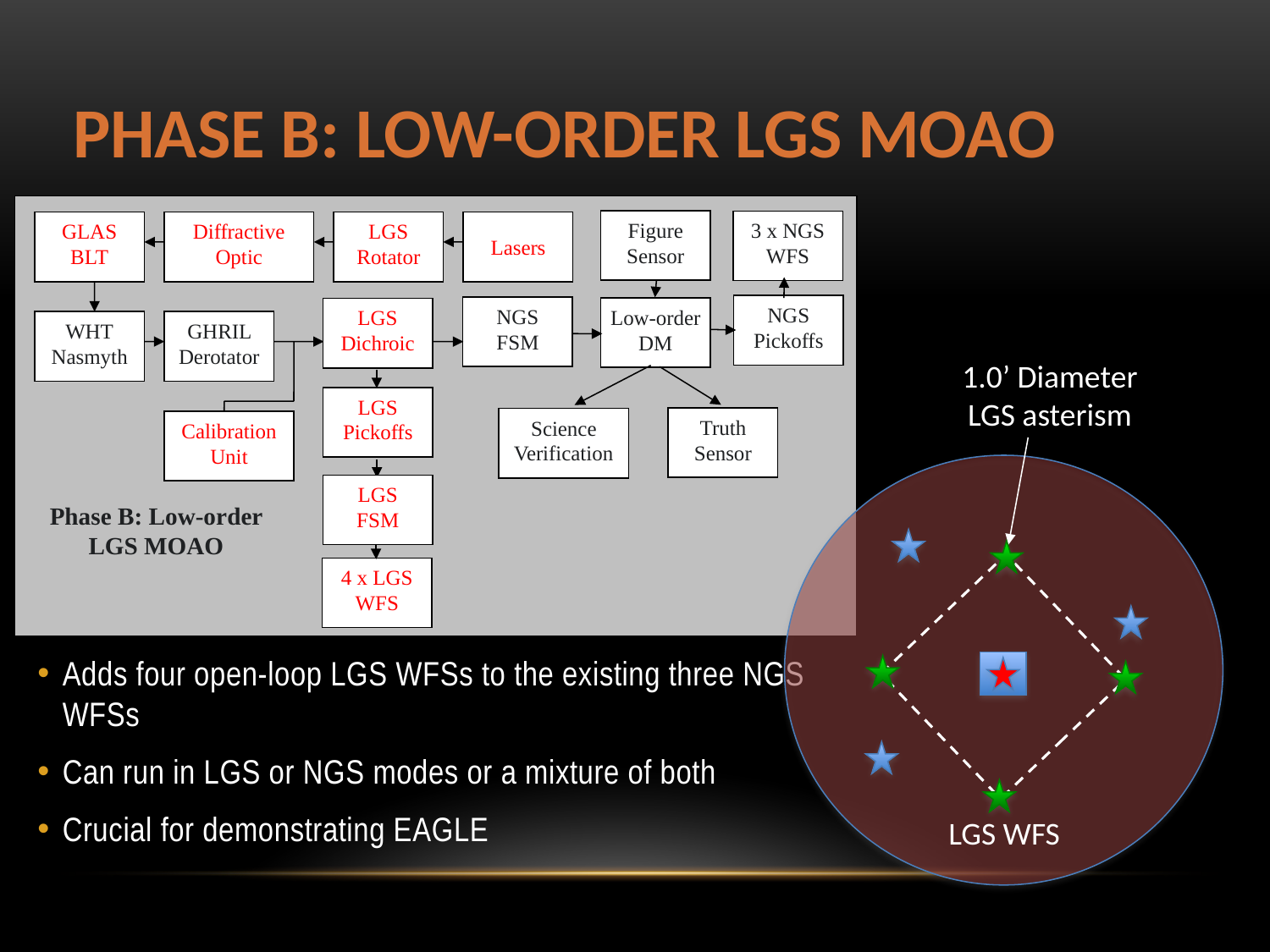

# Phase B: Low-order LGS MOAO

Figure Sensor
3 x NGS WFS
GLAS BLT
Diffractive Optic
LGS Rotator
Lasers

NGS Pickoffs
NGS FSM
Low-order DM
LGS Dichroic
WHT
Nasmyth
GHRIL Derotator

1.0’ Diameter LGS asterism

LGS Pickoffs

Truth Sensor
Science Verification
Calibration Unit

LGS
FSM
Phase B: Low-order LGS MOAO

4 x LGS WFS

Adds four open-loop LGS WFSs to the existing three NGS WFSs
Can run in LGS or NGS modes or a mixture of both
Crucial for demonstrating EAGLE

LGS WFS